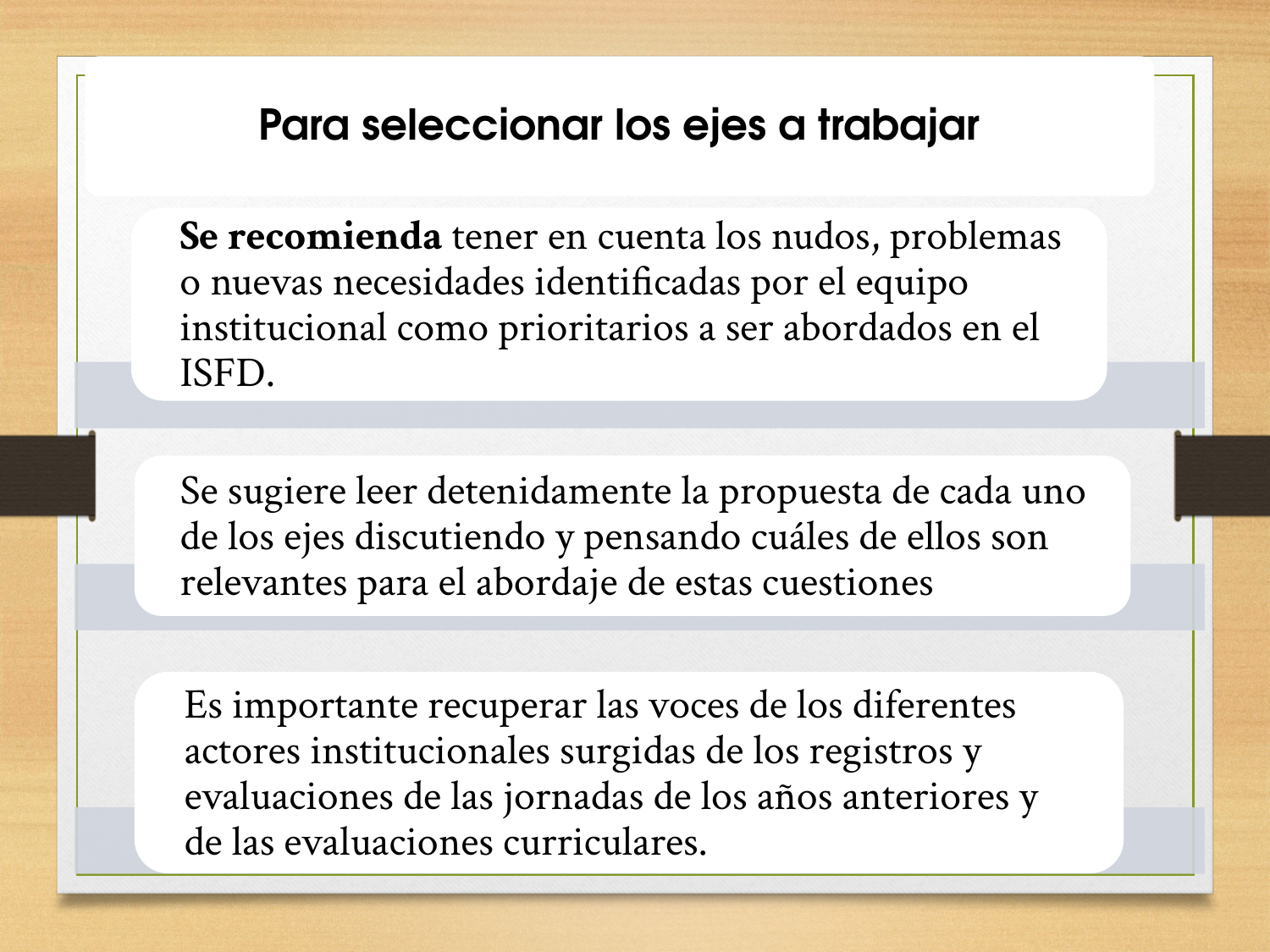

Para seleccionar los ejes a trabajar

Se recomienda tener en cuenta los nudos, problemas o nuevas necesidades identificadas por el equipo institucional como prioritarios a ser abordados en el ISFD.

Se sugiere leer detenidamente la propuesta de cada uno de los ejes discutiendo y pensando cuáles de ellos son relevantes para el abordaje de estas cuestiones

Es importante recuperar las voces de los diferentes actores institucionales surgidas de los registros y evaluaciones de las jornadas de los años anteriores y de las evaluaciones curriculares.